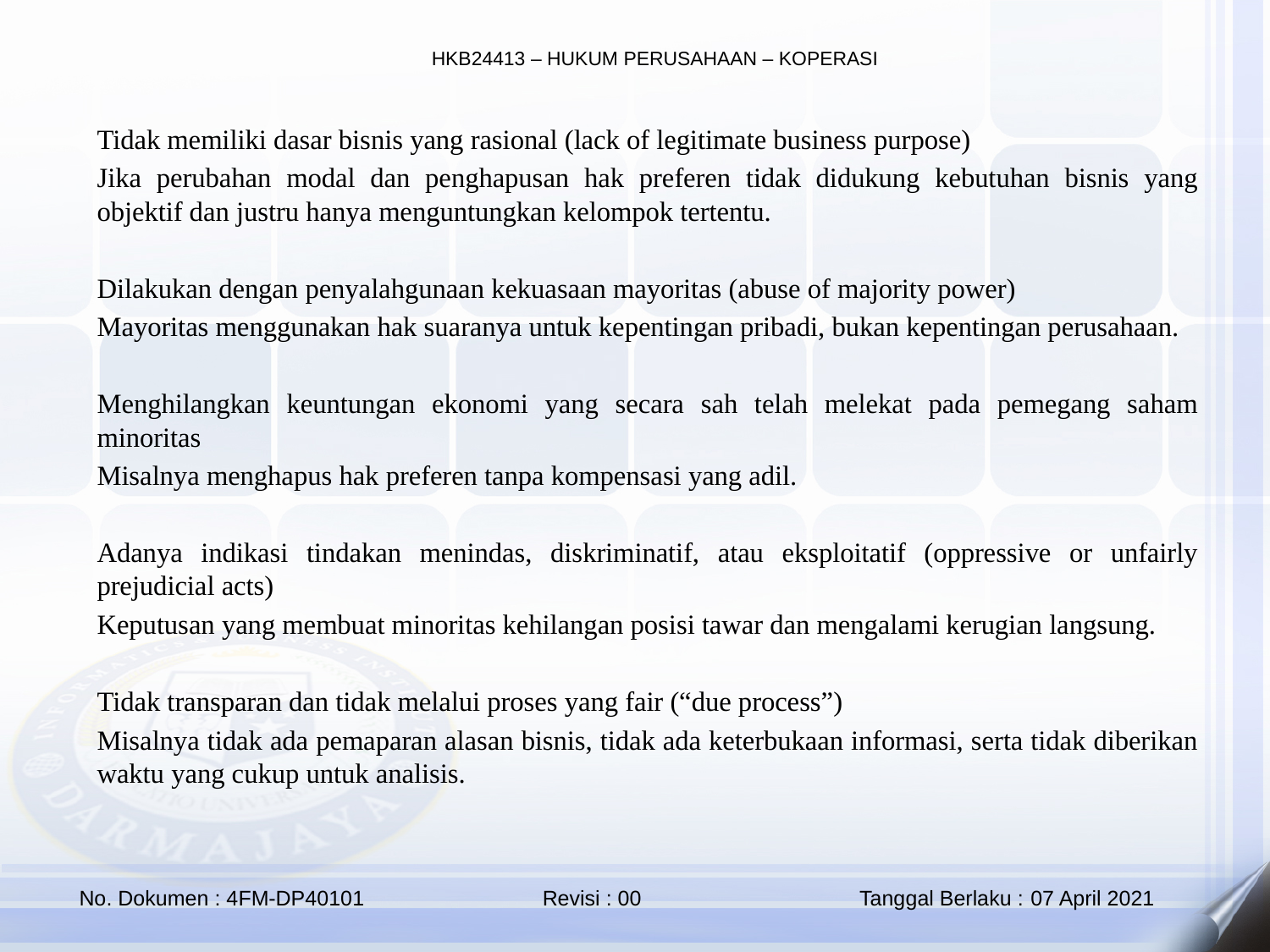

Tidak memiliki dasar bisnis yang rasional (lack of legitimate business purpose)
Jika perubahan modal dan penghapusan hak preferen tidak didukung kebutuhan bisnis yang objektif dan justru hanya menguntungkan kelompok tertentu.

Dilakukan dengan penyalahgunaan kekuasaan mayoritas (abuse of majority power)
Mayoritas menggunakan hak suaranya untuk kepentingan pribadi, bukan kepentingan perusahaan.

Menghilangkan keuntungan ekonomi yang secara sah telah melekat pada pemegang saham minoritas
Misalnya menghapus hak preferen tanpa kompensasi yang adil.

Adanya indikasi tindakan menindas, diskriminatif, atau eksploitatif (oppressive or unfairly prejudicial acts)
Keputusan yang membuat minoritas kehilangan posisi tawar dan mengalami kerugian langsung.

Tidak transparan dan tidak melalui proses yang fair (“due process”)
Misalnya tidak ada pemaparan alasan bisnis, tidak ada keterbukaan informasi, serta tidak diberikan waktu yang cukup untuk analisis.